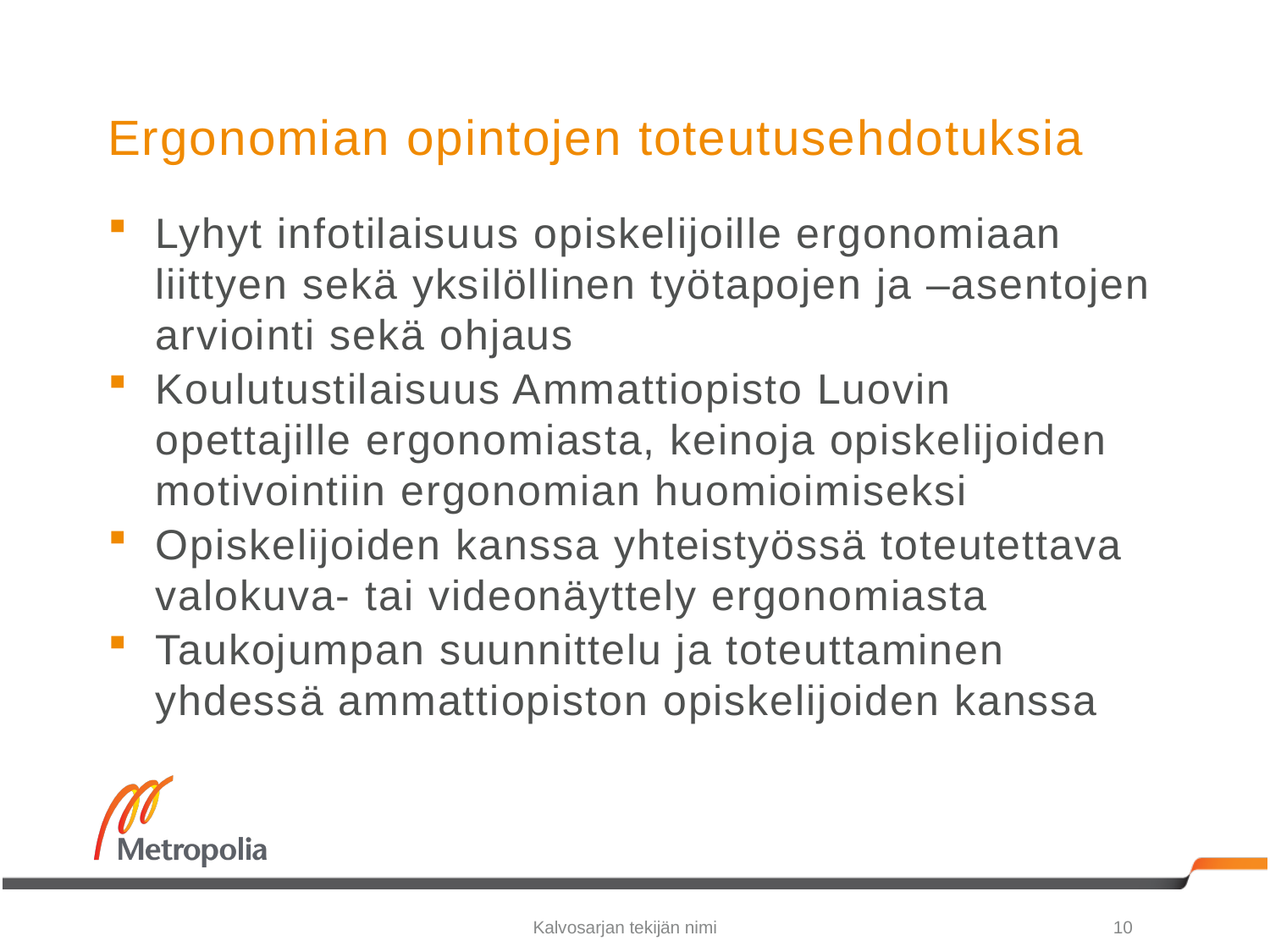

# Ergonomian opintojen toteutusehdotuksia
Lyhyt infotilaisuus opiskelijoille ergonomiaan liittyen sekä yksilöllinen työtapojen ja –asentojen arviointi sekä ohjaus
Koulutustilaisuus Ammattiopisto Luovin opettajille ergonomiasta, keinoja opiskelijoiden motivointiin ergonomian huomioimiseksi
Opiskelijoiden kanssa yhteistyössä toteutettava valokuva- tai videonäyttely ergonomiasta
Taukojumpan suunnittelu ja toteuttaminen yhdessä ammattiopiston opiskelijoiden kanssa

Kalvosarjan tekijän nimi
10